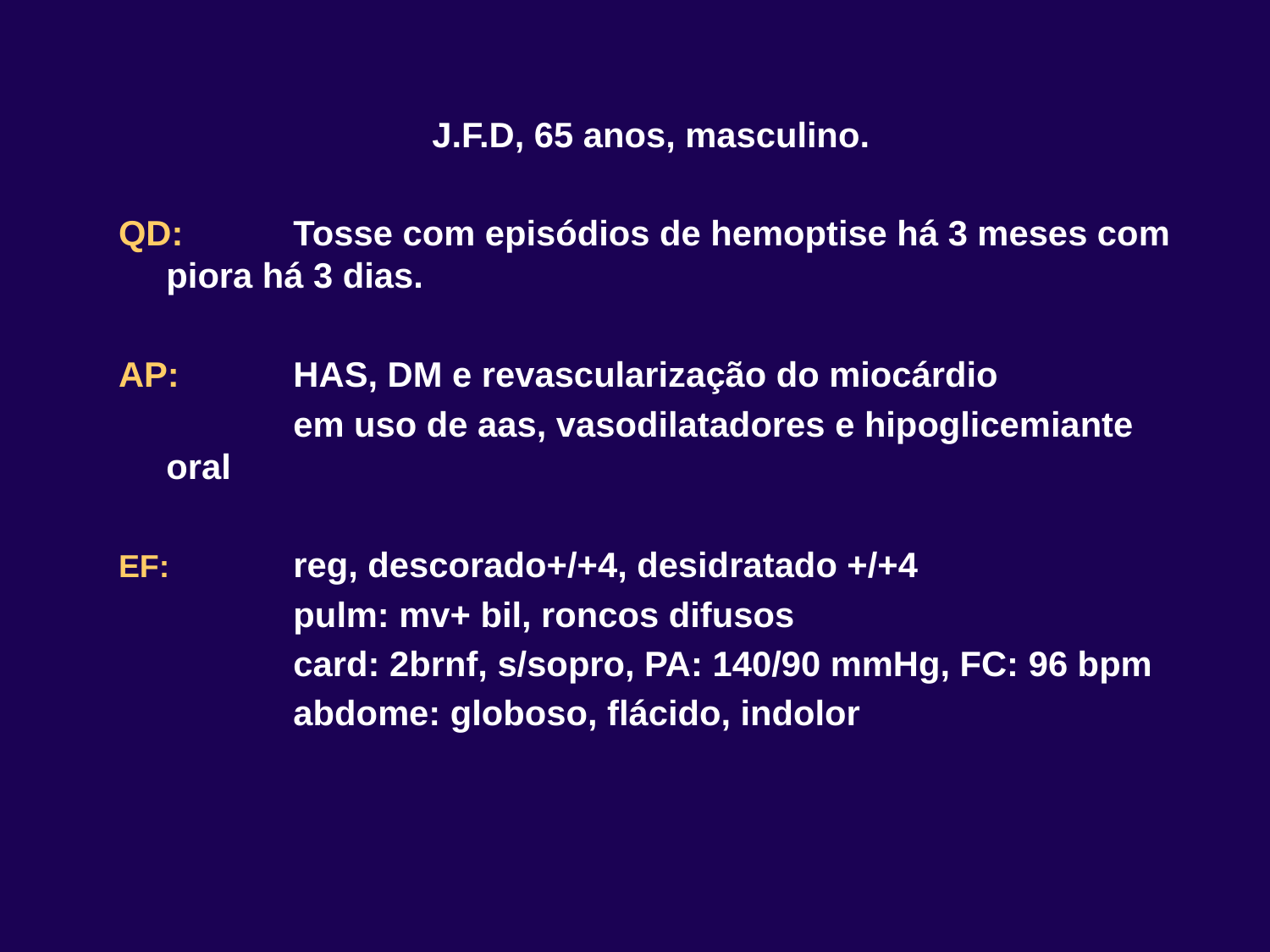

J.F.D, 65 anos, masculino.

QD: 	Tosse com episódios de hemoptise há 3 meses com 	piora há 3 dias.

AP:  	HAS, DM e revascularização do miocárdio
	    	em uso de aas, vasodilatadores e hipoglicemiante oral

EF:	reg, descorado+/+4, desidratado +/+4
		pulm: mv+ bil, roncos difusos
		card: 2brnf, s/sopro, PA: 140/90 mmHg, FC: 96 bpm
		abdome: globoso, flácido, indolor